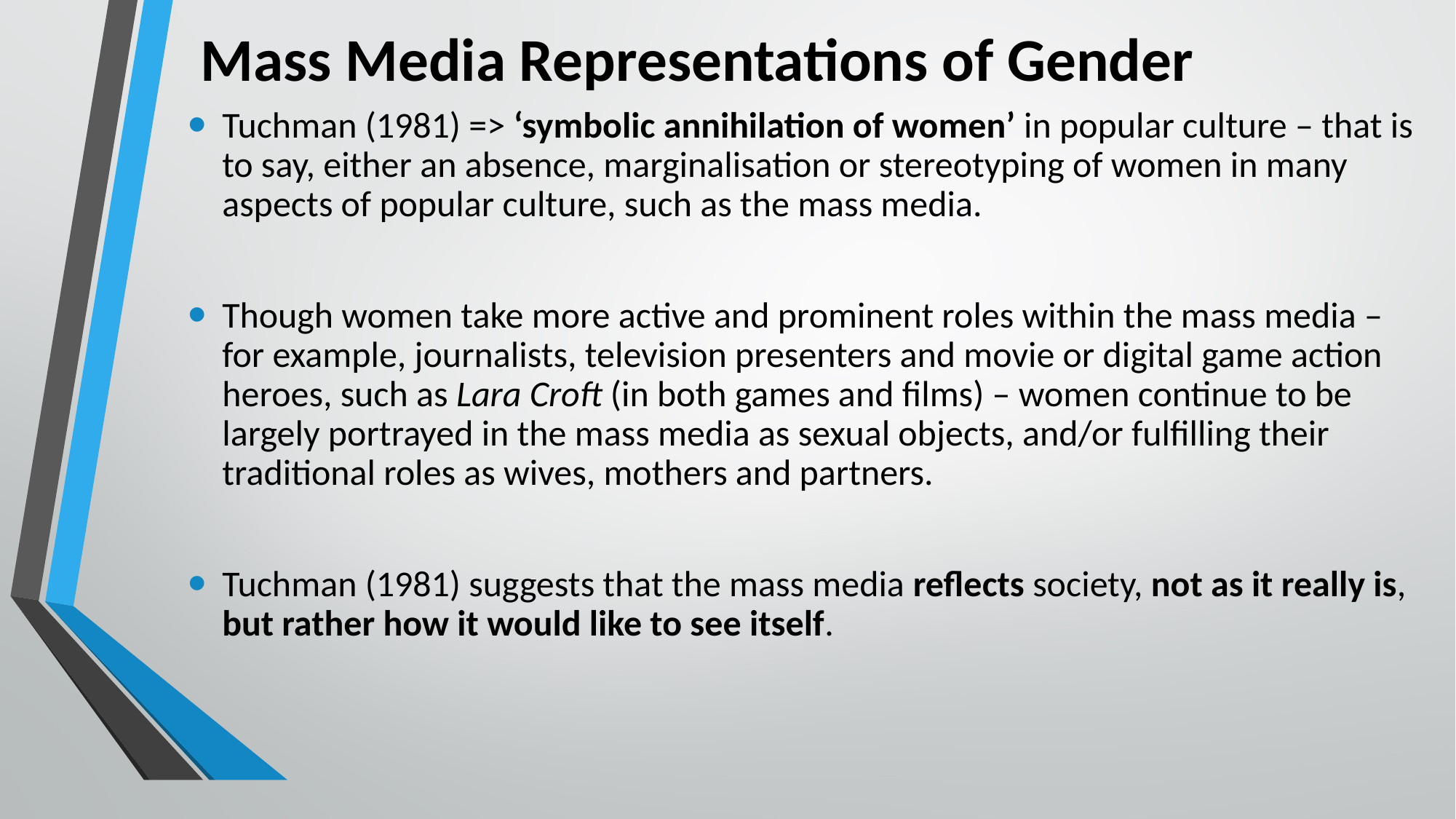

# Mass Media Representations of Gender
Tuchman (1981) => ‘symbolic annihilation of women’ in popular culture – that is to say, either an absence, marginalisation or stereotyping of women in many aspects of popular culture, such as the mass media.

Though women take more active and prominent roles within the mass media – for example, journalists, television presenters and movie or digital game action heroes, such as Lara Croft (in both games and films) – women continue to be largely portrayed in the mass media as sexual objects, and/or fulfilling their traditional roles as wives, mothers and partners.

Tuchman (1981) suggests that the mass media reflects society, not as it really is, but rather how it would like to see itself.